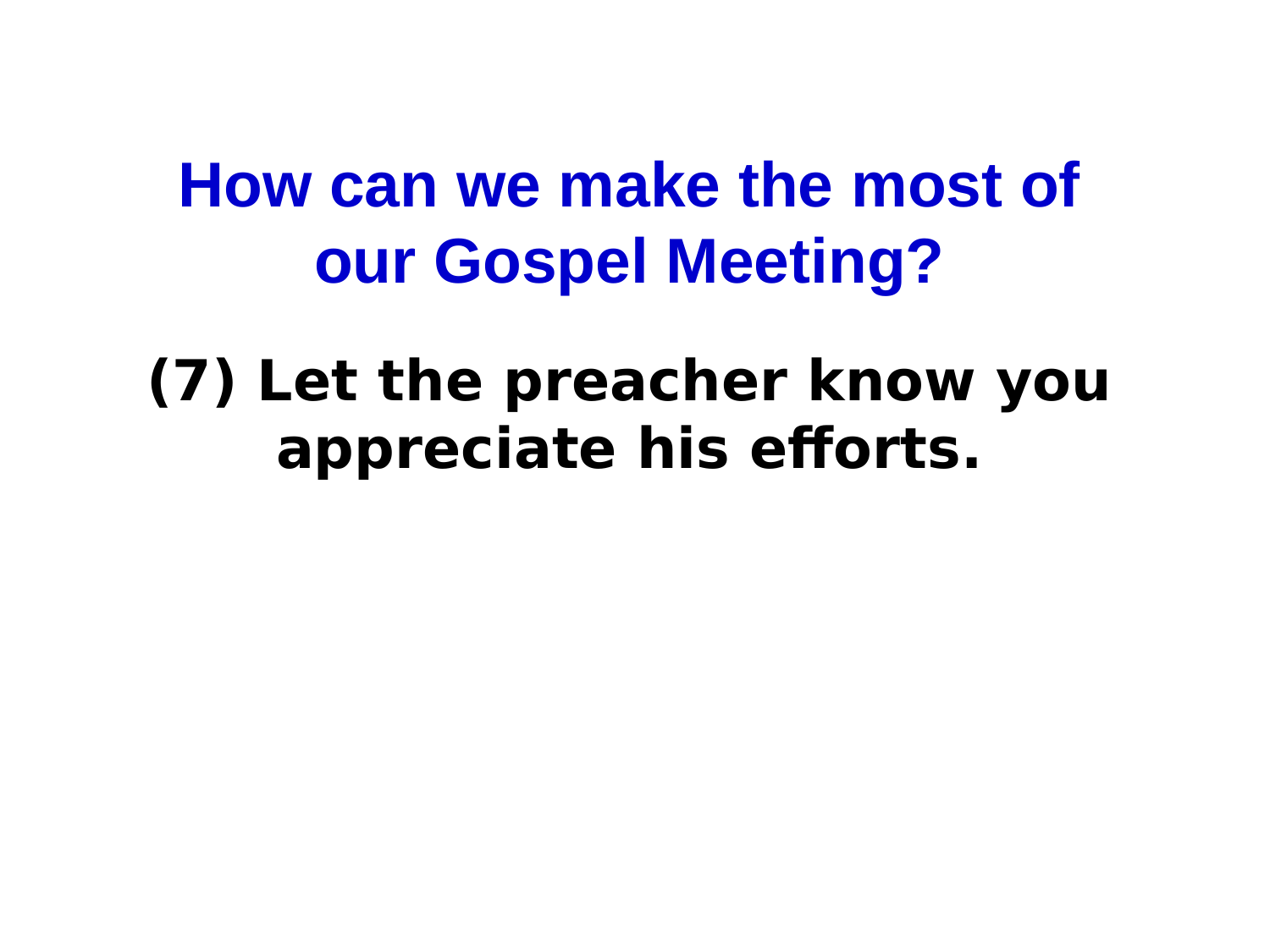

How can we make the most of our Gospel Meeting?
(7) Let the preacher know you appreciate his efforts.